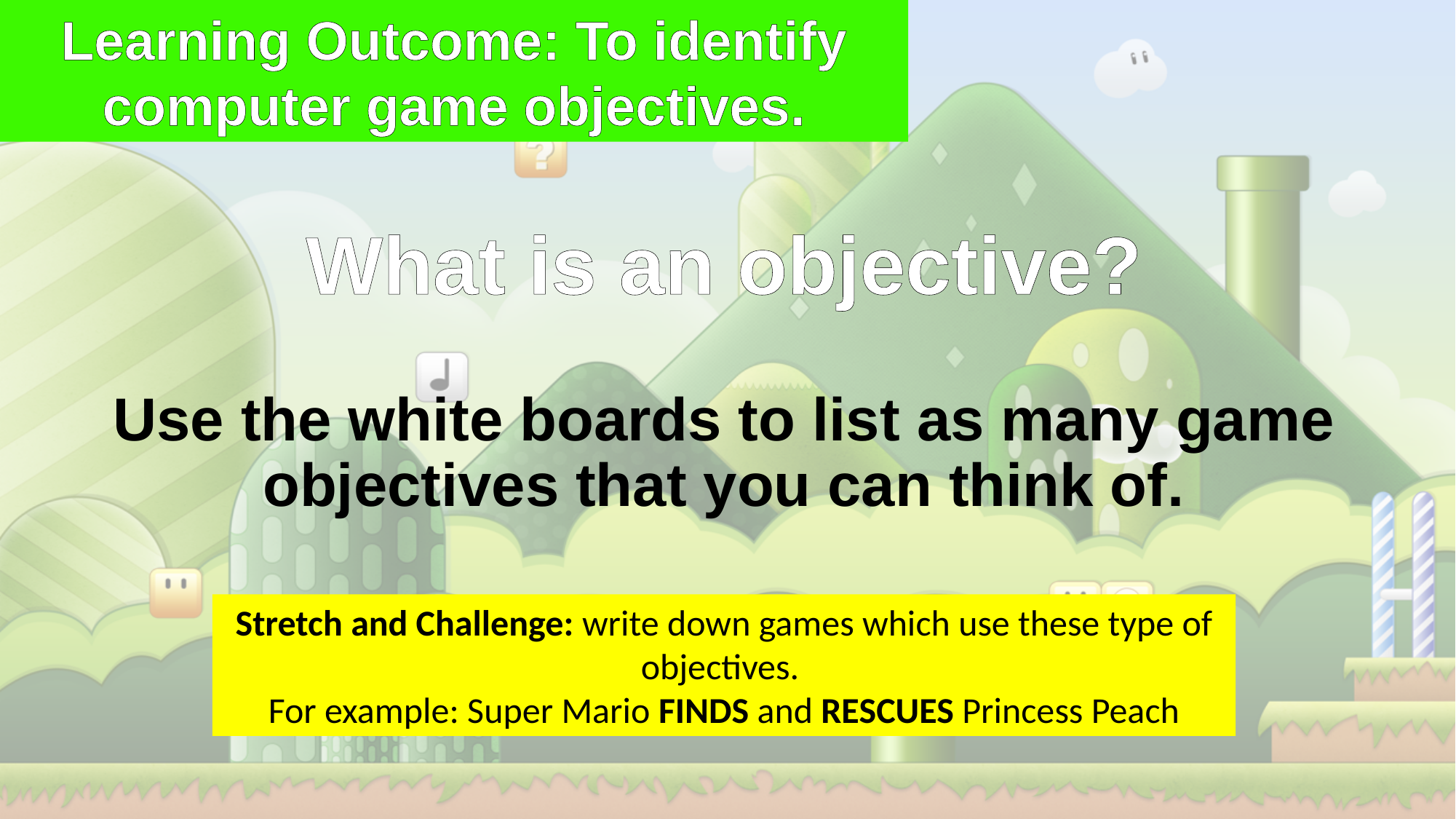

Learning Outcome: To identify computer game objectives.
What is an objective?

Use the white boards to list as many game objectives that you can think of.
Stretch and Challenge: write down games which use these type of objectives.
For example: Super Mario FINDS and RESCUES Princess Peach